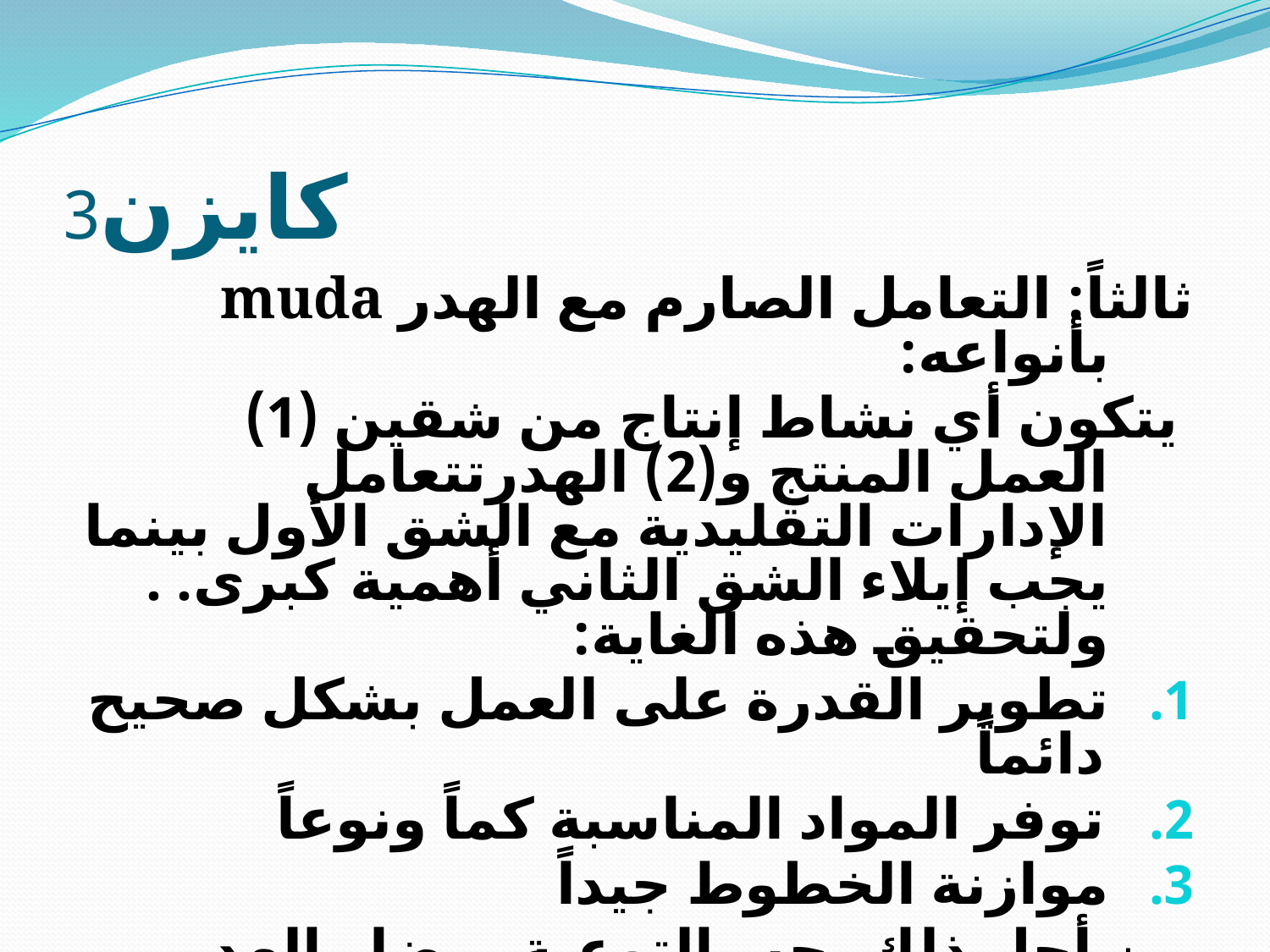

# كايزن3
ثالثاً: التعامل الصارم مع الهدر muda بأنواعه:
 يتكون أي نشاط إنتاج من شقين (1) العمل المنتج و(2) الهدرتتعامل الإدارات التقليدية مع الشق الأول بينما يجب إيلاء الشق الثاني أهمية كبرى. . ولتحقيق هذه الغاية:
تطوير القدرة على العمل بشكل صحيح دائماً
توفر المواد المناسبة كماً ونوعاً
موازنة الخطوط جيداً
من أجل ذلك يجب التوعية بمضار الهدر وأنواعه.. ووضع مقاييس للهدر وقدرة المؤسسة على محاربته..